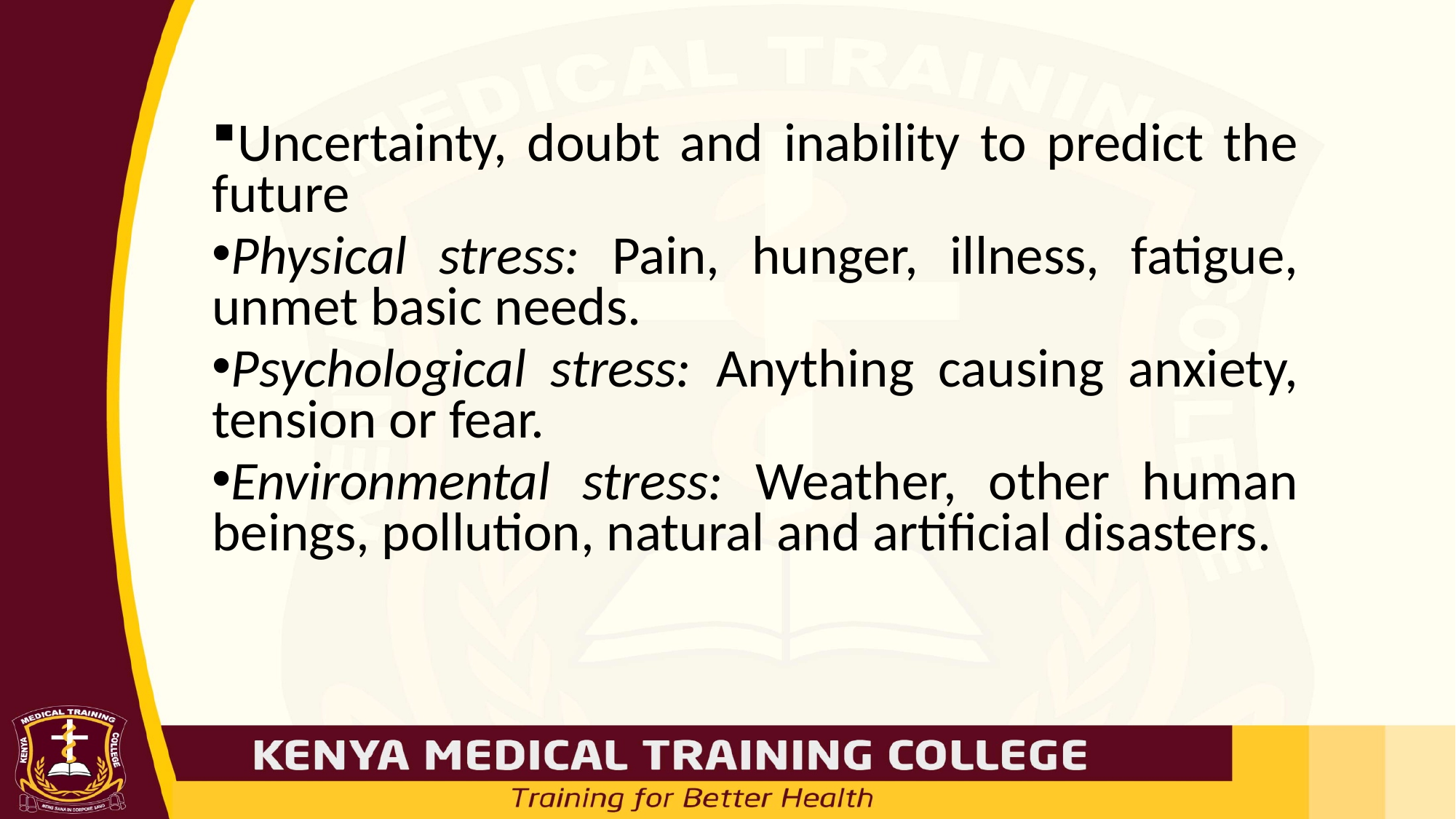

Uncertainty, doubt and inability to predict the future
Physical stress: Pain, hunger, illness, fatigue, unmet basic needs.
Psychological stress: Anything causing anxiety, tension or fear.
Environmental stress: Weather, other human beings, pollution, natural and artificial disasters.